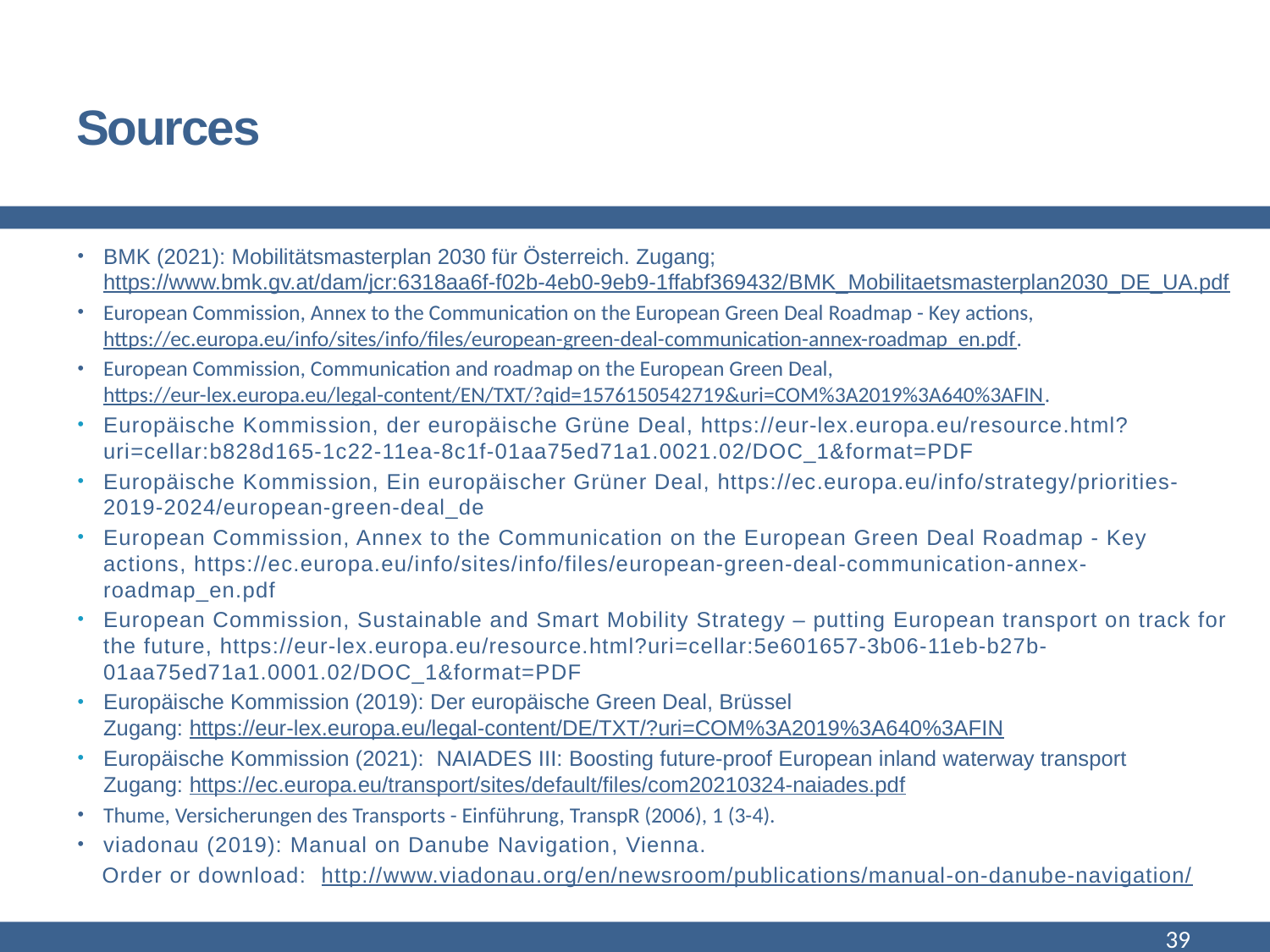

# Sources
BMK (2021): Mobilitätsmasterplan 2030 für Österreich. Zugang; https://www.bmk.gv.at/dam/jcr:6318aa6f-f02b-4eb0-9eb9-1ffabf369432/BMK_Mobilitaetsmasterplan2030_DE_UA.pdf
European Commission, Annex to the Communication on the European Green Deal Roadmap - Key actions, https://ec.europa.eu/info/sites/info/files/european-green-deal-communication-annex-roadmap_en.pdf.
European Commission, Communication and roadmap on the European Green Deal, https://eur-lex.europa.eu/legal-content/EN/TXT/?qid=1576150542719&uri=COM%3A2019%3A640%3AFIN.
Europäische Kommission, der europäische Grüne Deal, https://eur-lex.europa.eu/resource.html?uri=cellar:b828d165-1c22-11ea-8c1f-01aa75ed71a1.0021.02/DOC_1&format=PDF
Europäische Kommission, Ein europäischer Grüner Deal, https://ec.europa.eu/info/strategy/priorities-2019-2024/european-green-deal_de
European Commission, Annex to the Communication on the European Green Deal Roadmap - Key actions, https://ec.europa.eu/info/sites/info/files/european-green-deal-communication-annex-roadmap_en.pdf
European Commission, Sustainable and Smart Mobility Strategy – putting European transport on track for the future, https://eur-lex.europa.eu/resource.html?uri=cellar:5e601657-3b06-11eb-b27b-01aa75ed71a1.0001.02/DOC_1&format=PDF
Europäische Kommission (2019): Der europäische Green Deal, Brüssel
Zugang: https://eur-lex.europa.eu/legal-content/DE/TXT/?uri=COM%3A2019%3A640%3AFIN
Europäische Kommission (2021):  NAIADES III: Boosting future-proof European inland waterway transport
Zugang: https://ec.europa.eu/transport/sites/default/files/com20210324-naiades.pdf
Thume, Versicherungen des Transports - Einführung, TranspR (2006), 1 (3-4).
viadonau (2019): Manual on Danube Navigation, Vienna.
Order or download:  http://www.viadonau.org/en/newsroom/publications/manual-on-danube-navigation/

39